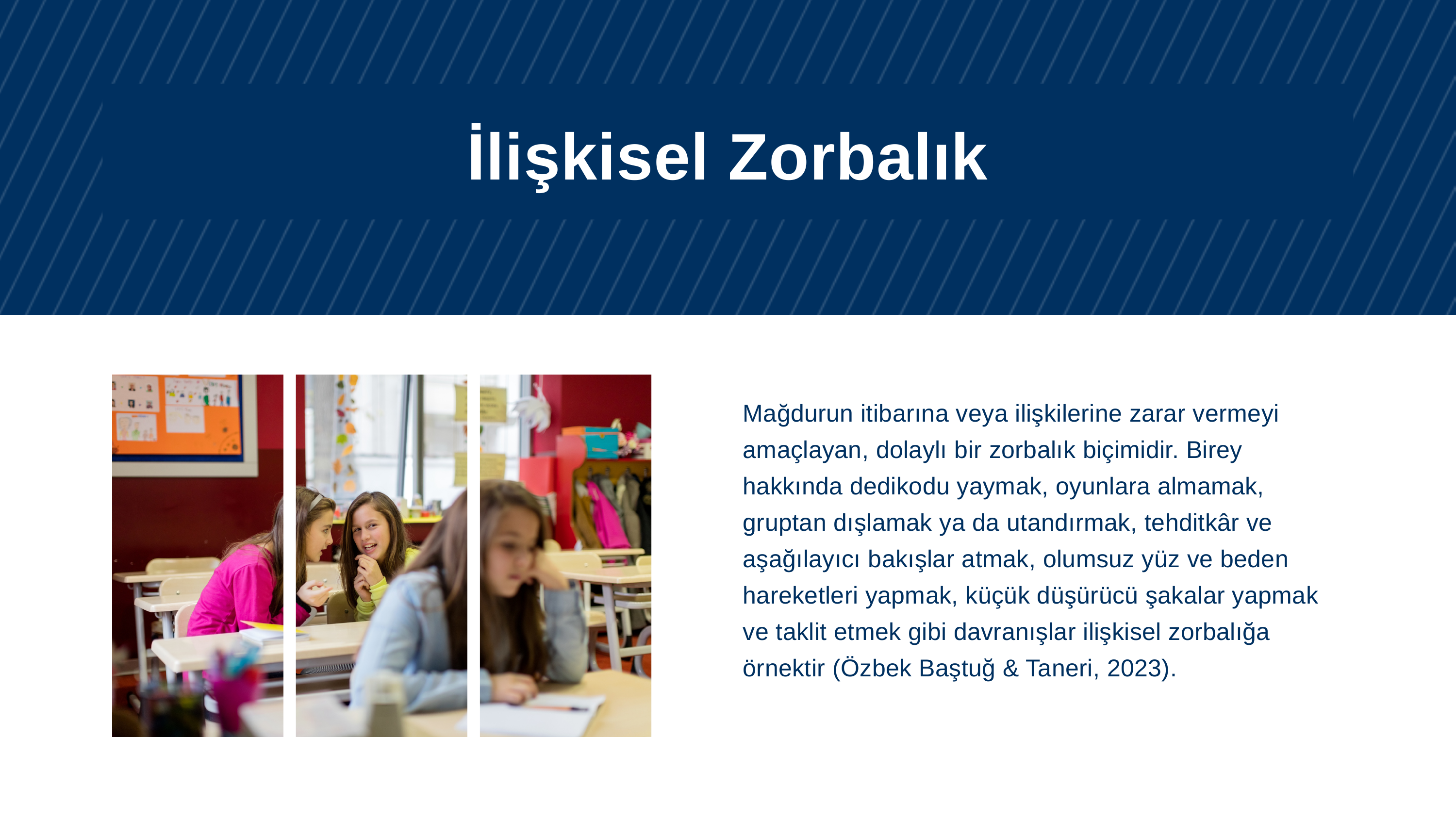

İlişkisel Zorbalık

Mağdurun itibarına veya ilişkilerine zarar vermeyi amaçlayan, dolaylı bir zorbalık biçimidir. Birey hakkında dedikodu yaymak, oyunlara almamak, gruptan dışlamak ya da utandırmak, tehditkâr ve aşağılayıcı bakışlar atmak, olumsuz yüz ve beden hareketleri yapmak, küçük düşürücü şakalar yapmak ve taklit etmek gibi davranışlar ilişkisel zorbalığa örnektir (Özbek Baştuğ & Taneri, 2023).